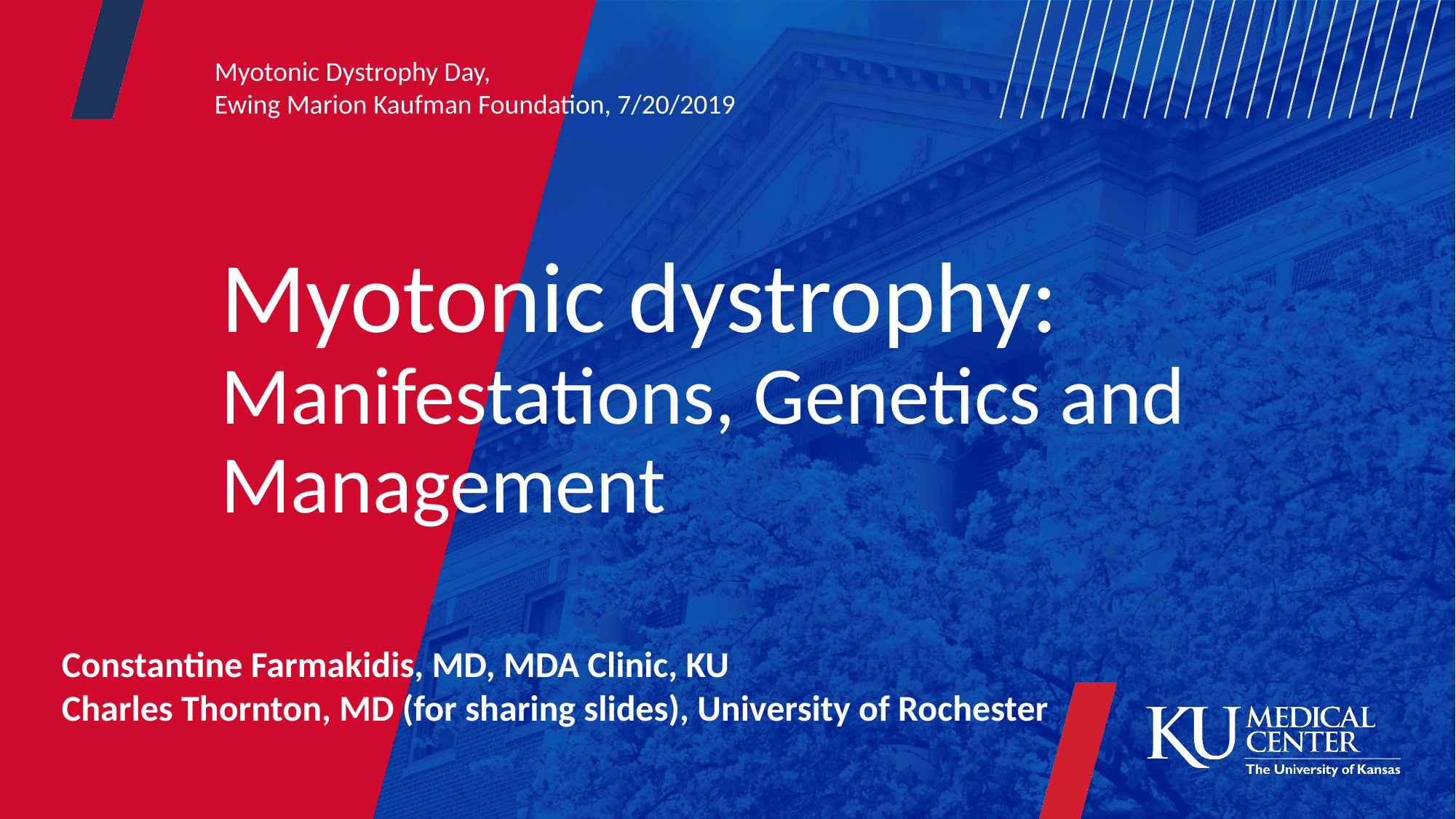

Myotonic Dystrophy Day,
Ewing Marion Kaufman Foundation, 7/20/2019

Myotonic dystrophy:
Manifestations, Genetics and Management
Constantine Farmakidis, MD, MDA Clinic, KU
Charles Thornton, MD (for sharing slides), University of Rochester